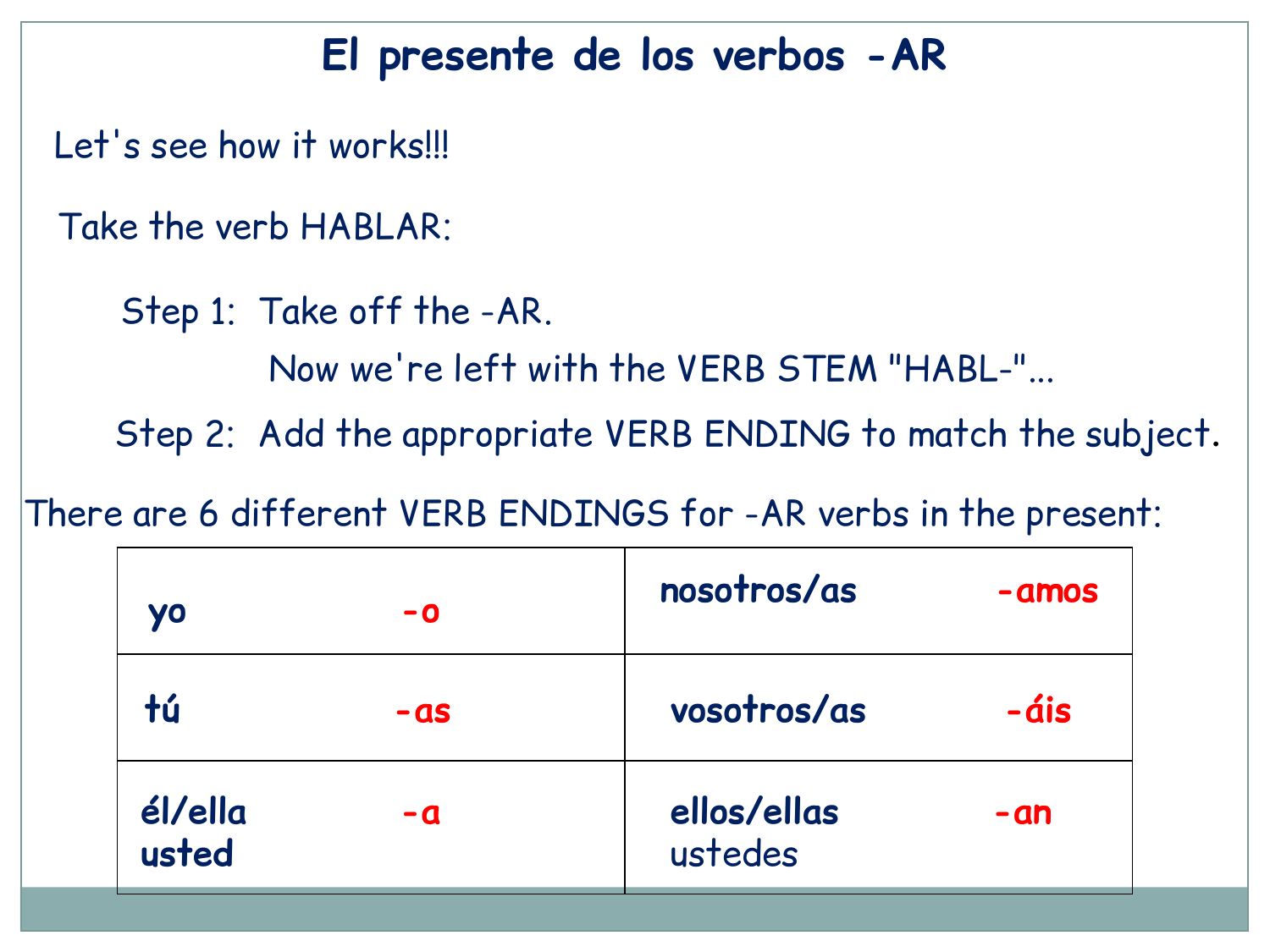

El presente de los verbos -AR
Let's see how it works!!!
Take the verb HABLAR:
Step 1:  Take off the -AR.
Now we're left with the VERB STEM "HABL-"...
Step 2:  Add the appropriate VERB ENDING to match the subject.
There are 6 different VERB ENDINGS for -AR verbs in the present:
|  |  |
| --- | --- |
|  |  |
|  |  |
nosotros/as         -amos
yo              -o
tú              -as
vosotros/as         -áis
él/ella          -a
usted
ellos/ellas          -an
ustedes